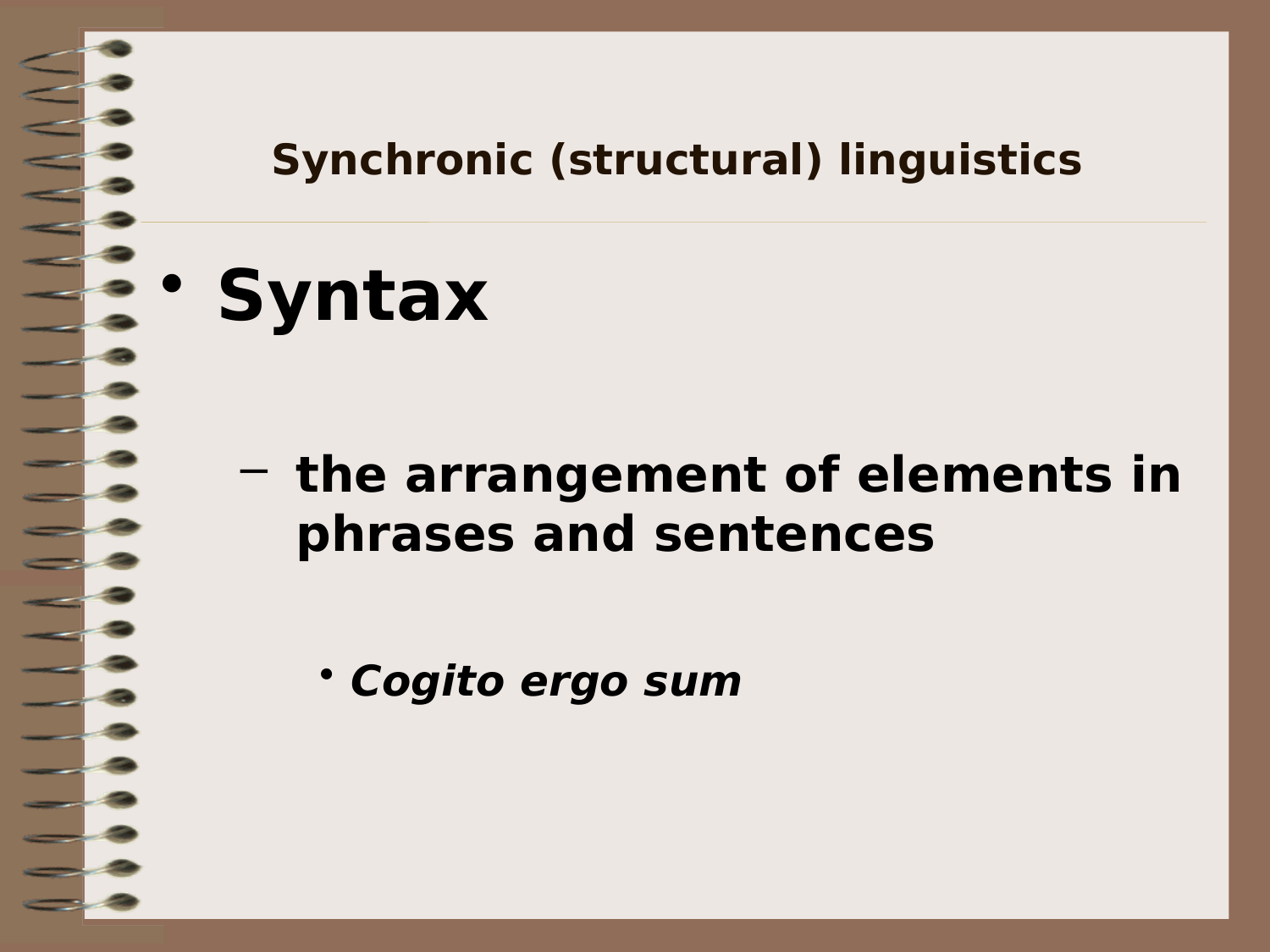

# Synchronic (structural) linguistics
Syntax

the arrangement of elements in phrases and sentences

Cogito ergo sum